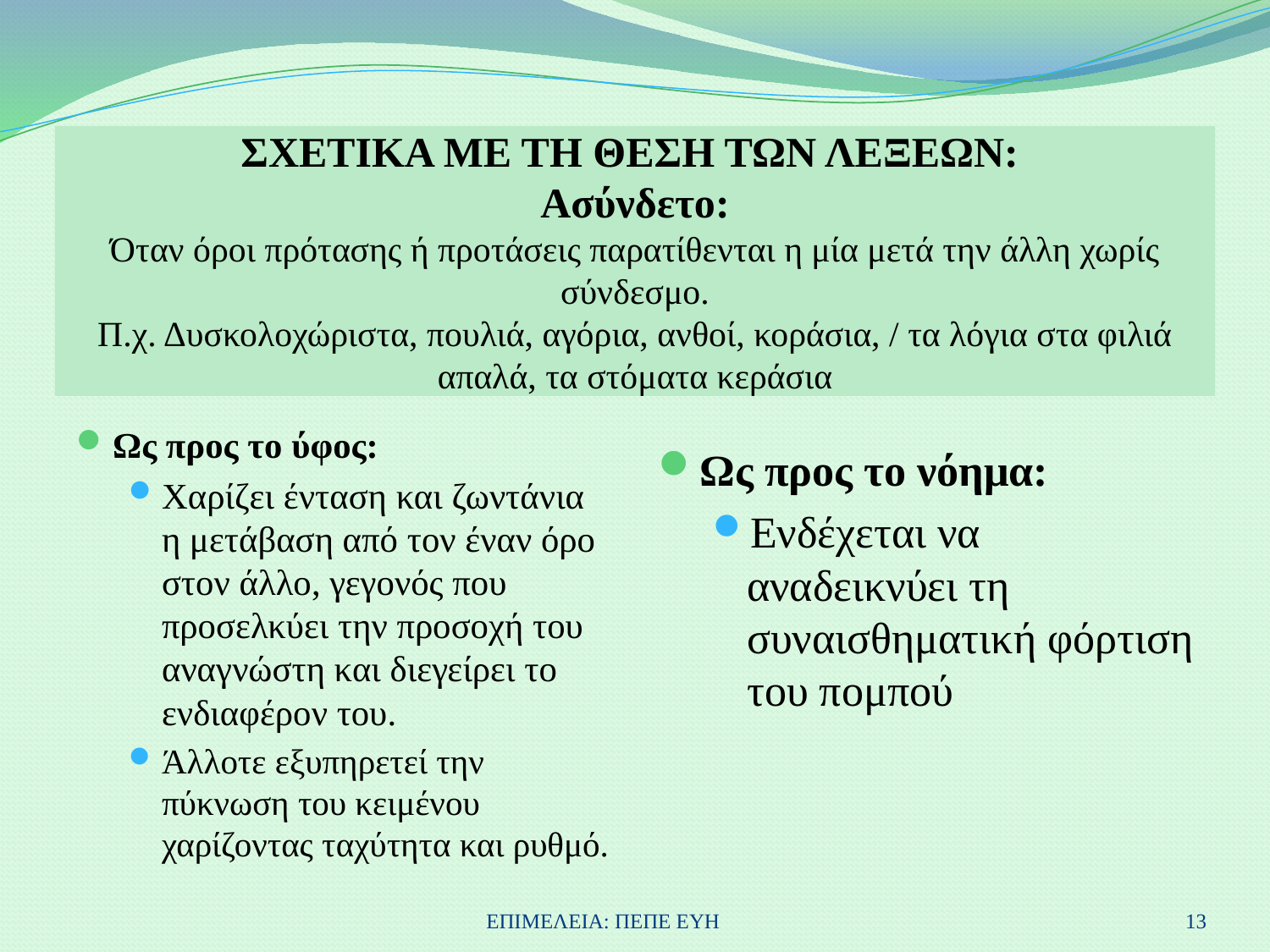

# ΣΧΕΤΙΚΑ ΜΕ ΤΗ ΘΕΣΗ ΤΩΝ ΛΕΞΕΩΝ: Ασύνδετο: Όταν όροι πρότασης ή προτάσεις παρατίθενται η μία μετά την άλλη χωρίς σύνδεσμο. Π.χ. Δυσκολοχώριστα, πουλιά, αγόρια, ανθοί, κοράσια, / τα λόγια στα φιλιά απαλά, τα στόματα κεράσια
Ως προς το ύφος:
Χαρίζει ένταση και ζωντάνια η μετάβαση από τον έναν όρο στον άλλο, γεγονός που προσελκύει την προσοχή του αναγνώστη και διεγείρει το ενδιαφέρον του.
Άλλοτε εξυπηρετεί την πύκνωση του κειμένου χαρίζοντας ταχύτητα και ρυθμό.

Ως προς το νόημα:
Ενδέχεται να αναδεικνύει τη συναισθηματική φόρτιση του πομπού
ΕΠΙΜΕΛΕΙΑ: ΠΕΠΕ ΕΥΗ
13